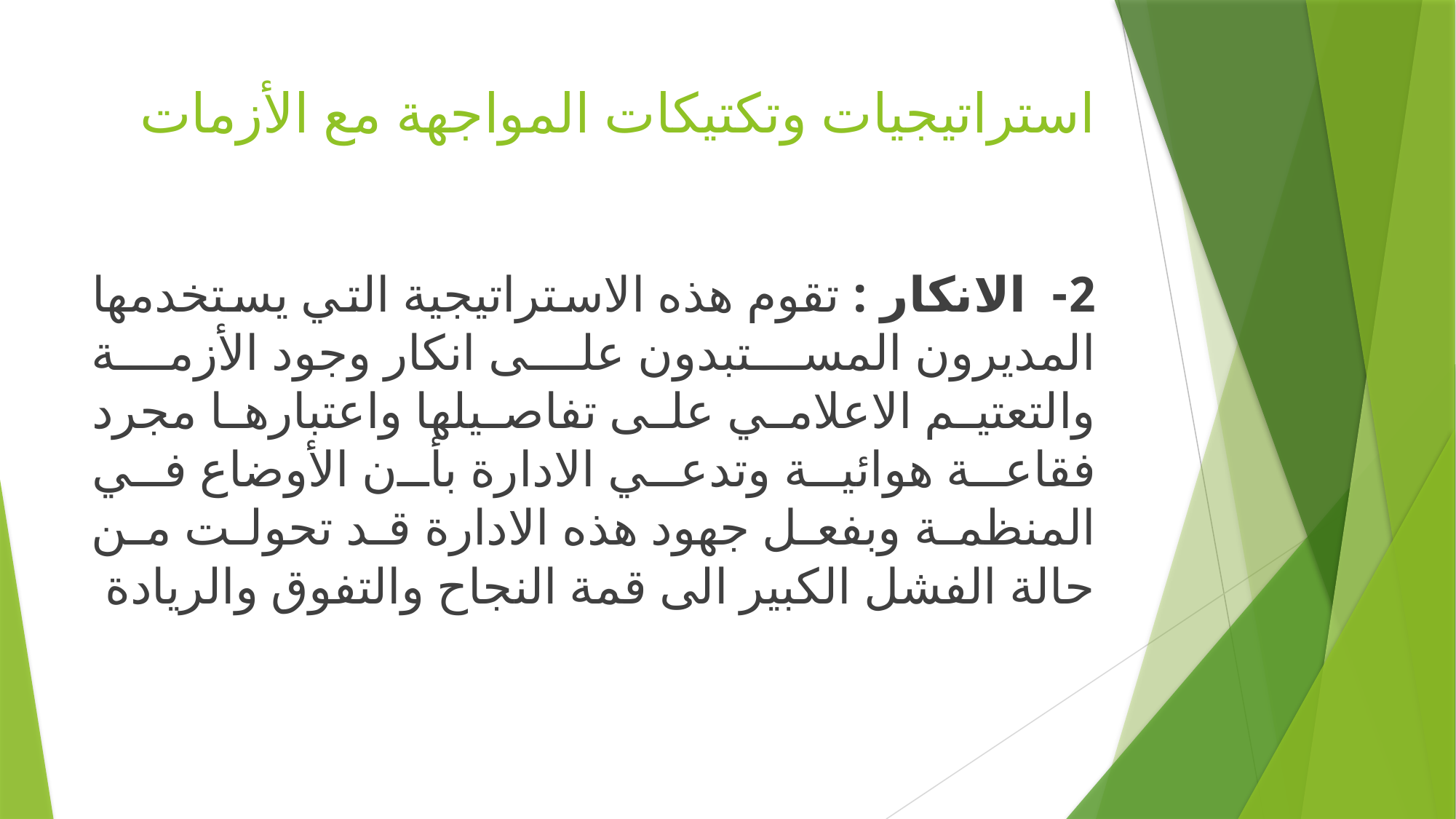

# استراتيجيات وتكتيكات المواجهة مع الأزمات
2-  الانكار : تقوم هذه الاستراتيجية التي يستخدمها المديرون المستبدون على انكار وجود الأزمة والتعتيم الاعلامي على تفاصيلها واعتبارها مجرد فقاعة هوائية وتدعي الادارة بأن الأوضاع في المنظمة وبفعل جهود هذه الادارة قد تحولت من حالة الفشل الكبير الى قمة النجاح والتفوق والريادة